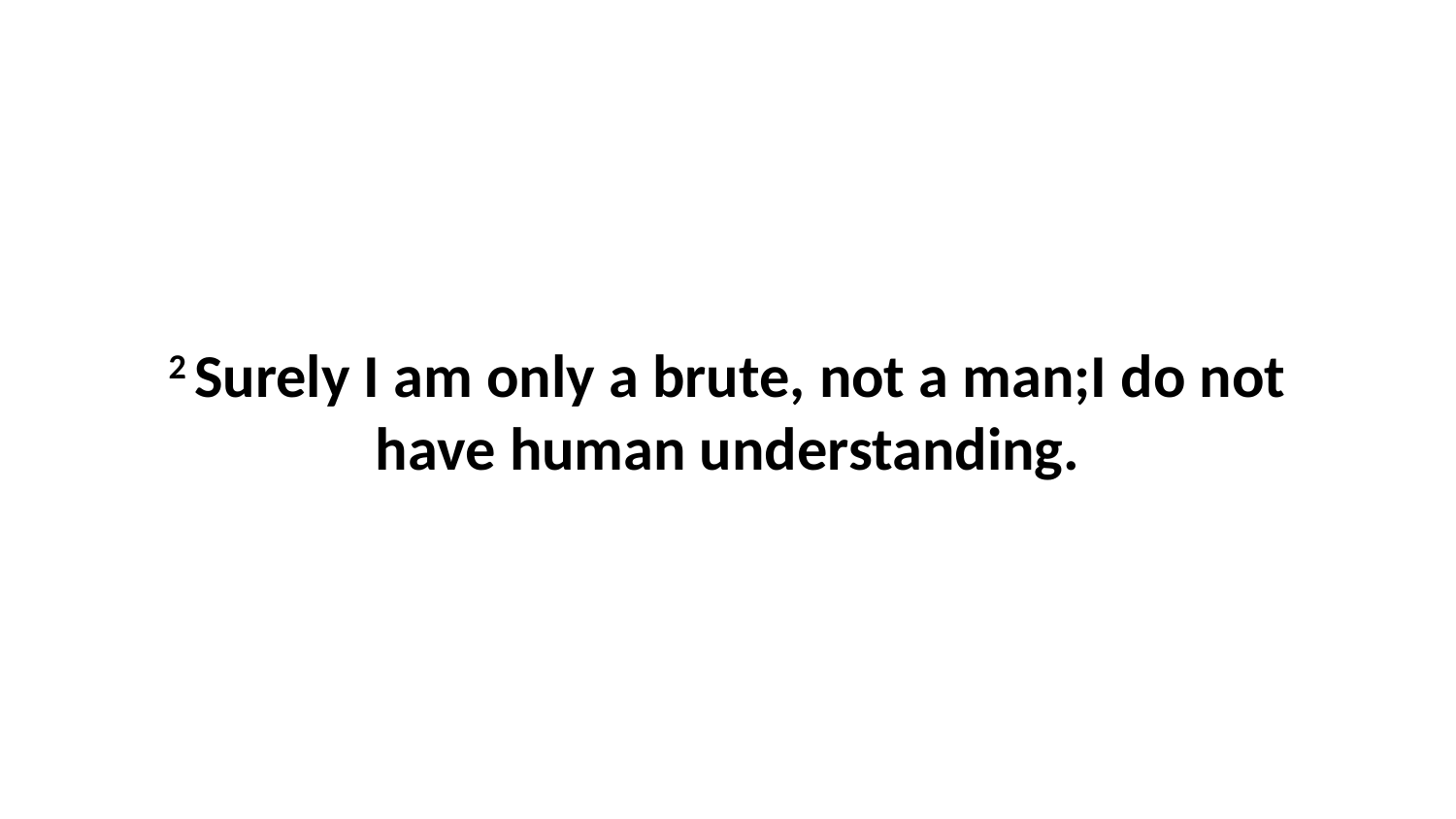

2 Surely I am only a brute, not a man;I do not have human understanding.